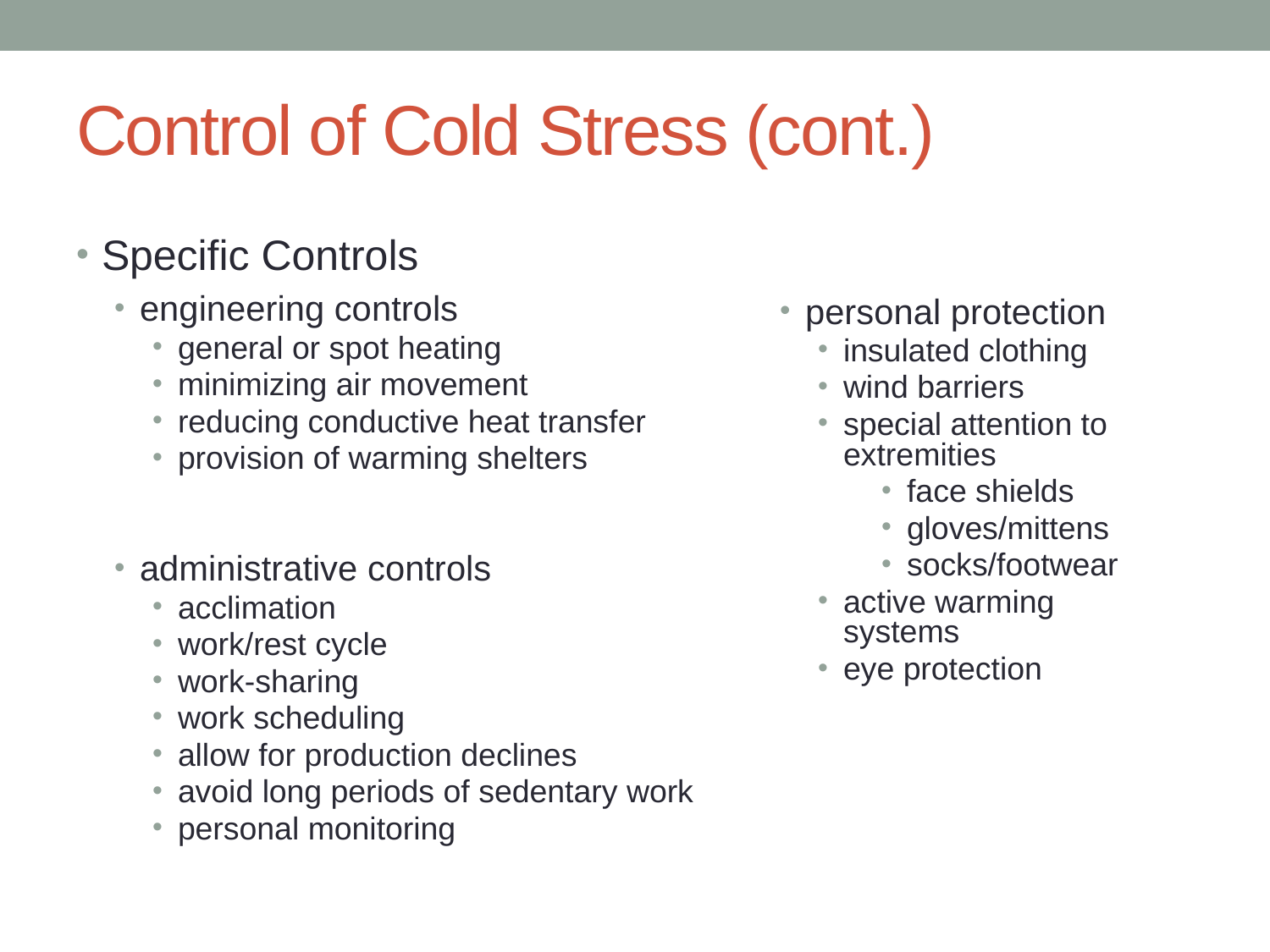

# Control of Cold Stress (cont.)
Specific Controls
engineering controls
general or spot heating
minimizing air movement
reducing conductive heat transfer
provision of warming shelters

administrative controls
acclimation
work/rest cycle
work-sharing
work scheduling
allow for production declines
avoid long periods of sedentary work
personal monitoring

personal protection
insulated clothing
wind barriers
special attention to extremities
face shields
gloves/mittens
socks/footwear
active warming systems
eye protection